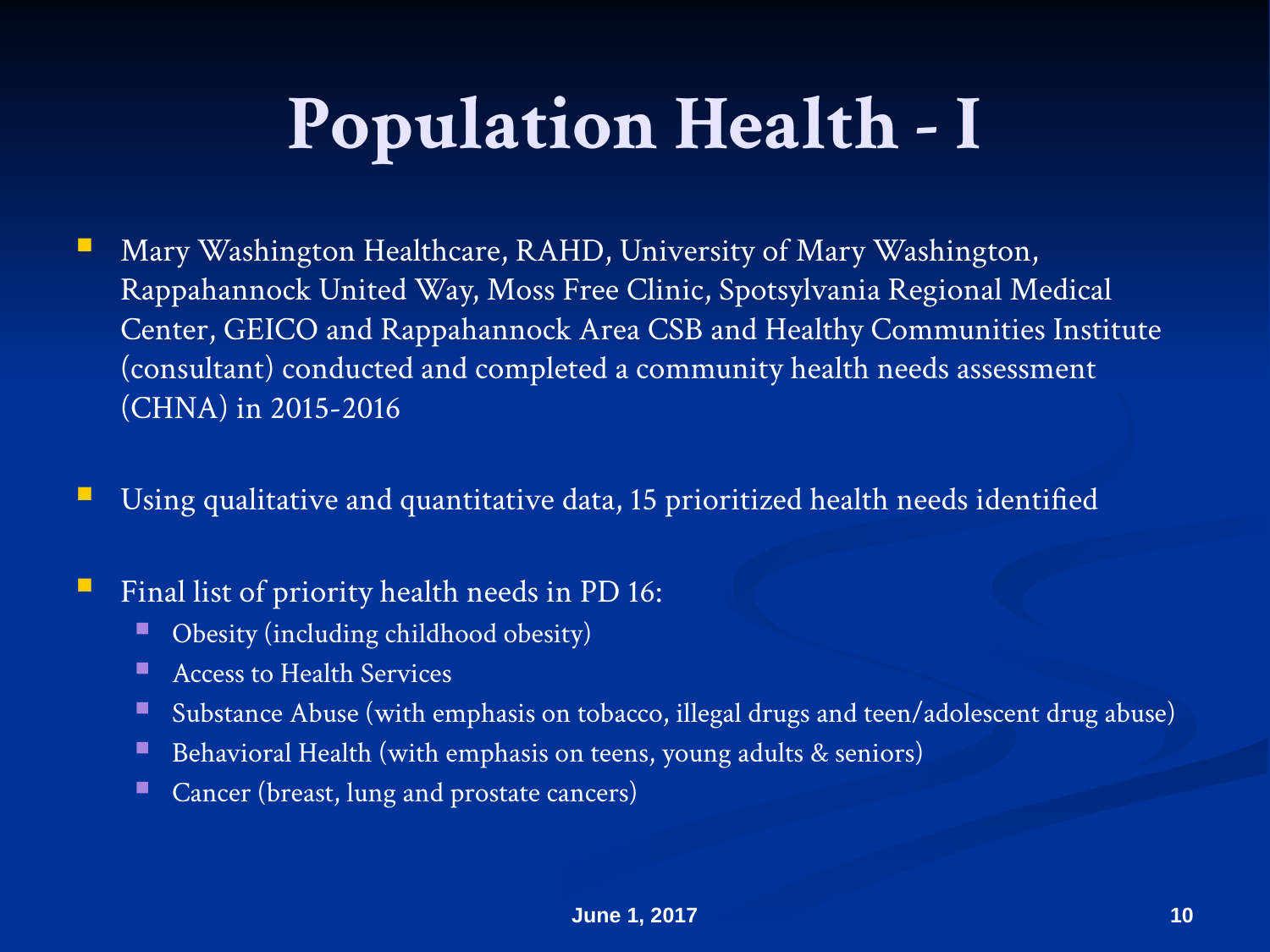

# Population Health - I
Mary Washington Healthcare, RAHD, University of Mary Washington, Rappahannock United Way, Moss Free Clinic, Spotsylvania Regional Medical Center, GEICO and Rappahannock Area CSB and Healthy Communities Institute (consultant) conducted and completed a community health needs assessment (CHNA) in 2015-2016

Using qualitative and quantitative data, 15 prioritized health needs identified

Final list of priority health needs in PD 16:
Obesity (including childhood obesity)
Access to Health Services
Substance Abuse (with emphasis on tobacco, illegal drugs and teen/adolescent drug abuse)
Behavioral Health (with emphasis on teens, young adults & seniors)
Cancer (breast, lung and prostate cancers)
June 1, 2017
10